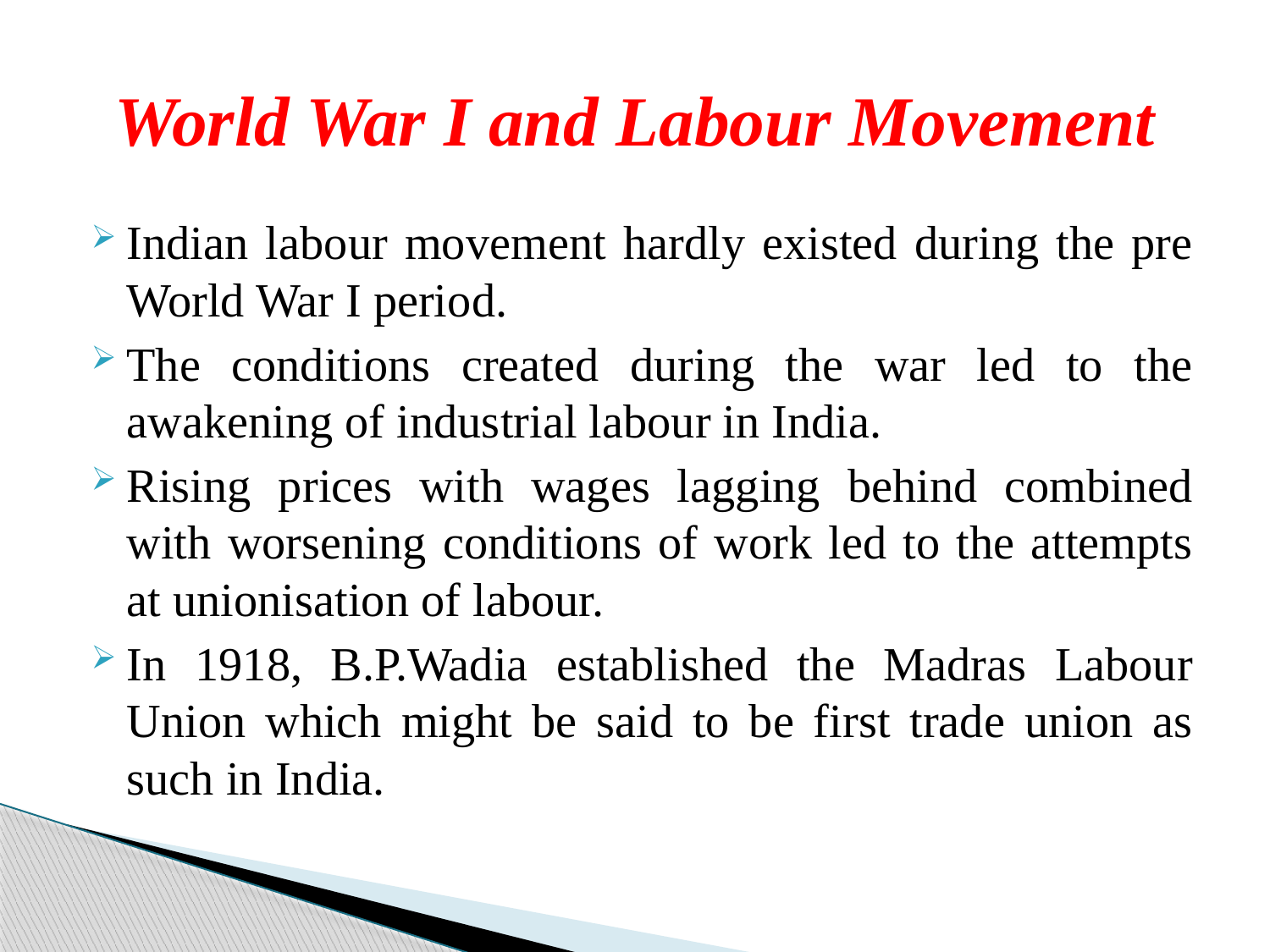

# World War I and Labour Movement
Indian labour movement hardly existed during the pre World War I period.
The conditions created during the war led to the awakening of industrial labour in India.
Rising prices with wages lagging behind combined with worsening conditions of work led to the attempts at unionisation of labour.
In 1918, B.P.Wadia established the Madras Labour Union which might be said to be first trade union as such in India.